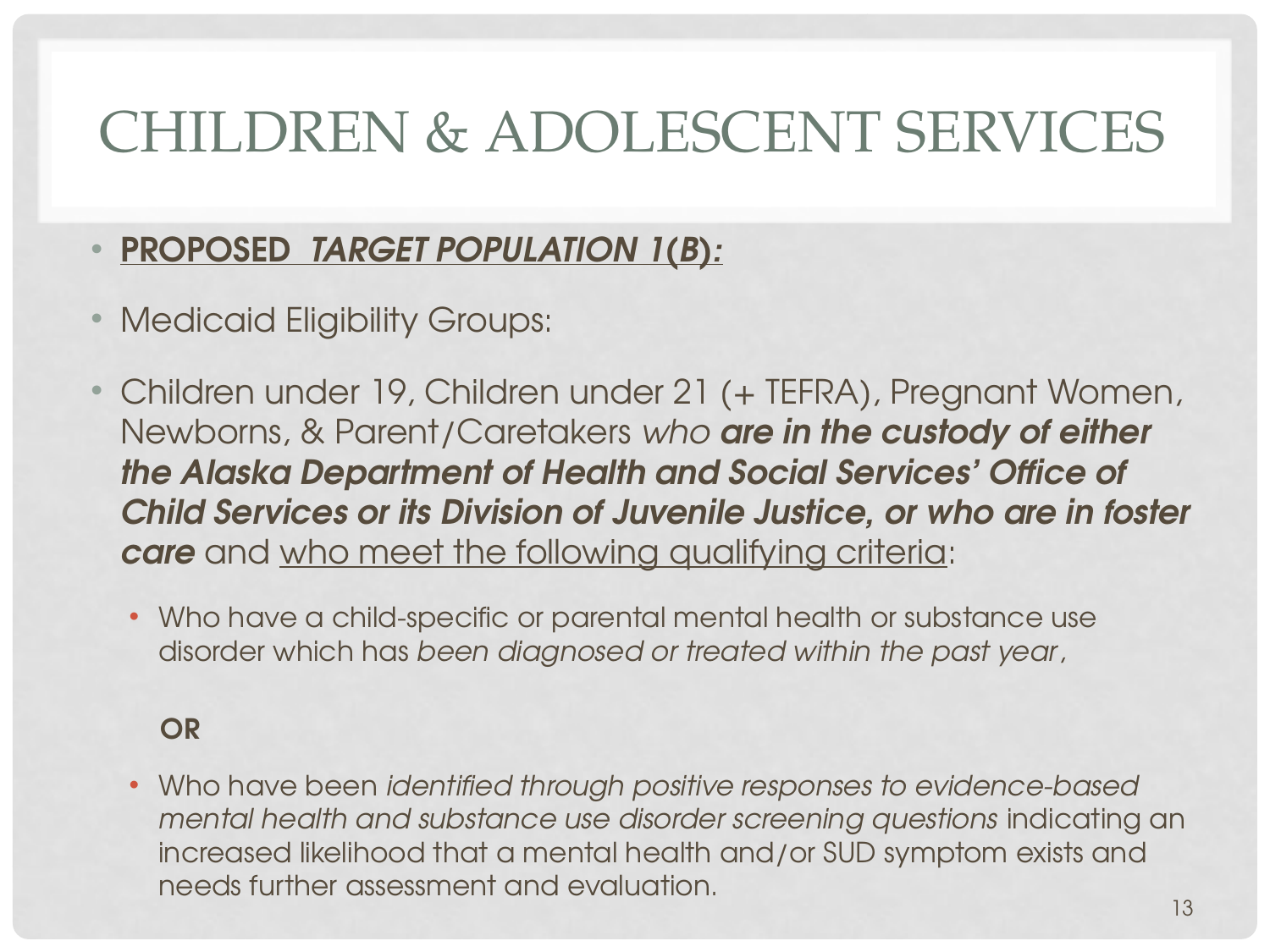

# Children & Adolescent services
PROPOSED  TARGET POPULATION 1(B):

Medicaid Eligibility Groups:

Children under 19, Children under 21 (+ TEFRA), Pregnant Women, Newborns, & Parent/Caretakers who are in the custody of either the Alaska Department of Health and Social Services’ Office of Child Services or its Division of Juvenile Justice, or who are in foster care and who meet the following qualifying criteria:

Who have a child-specific or parental mental health or substance use disorder which has been diagnosed or treated within the past year,

    OR

Who have been identified through positive responses to evidence-based mental health and substance use disorder screening questions indicating an increased likelihood that a mental health and/or SUD symptom exists and needs further assessment and evaluation.

13